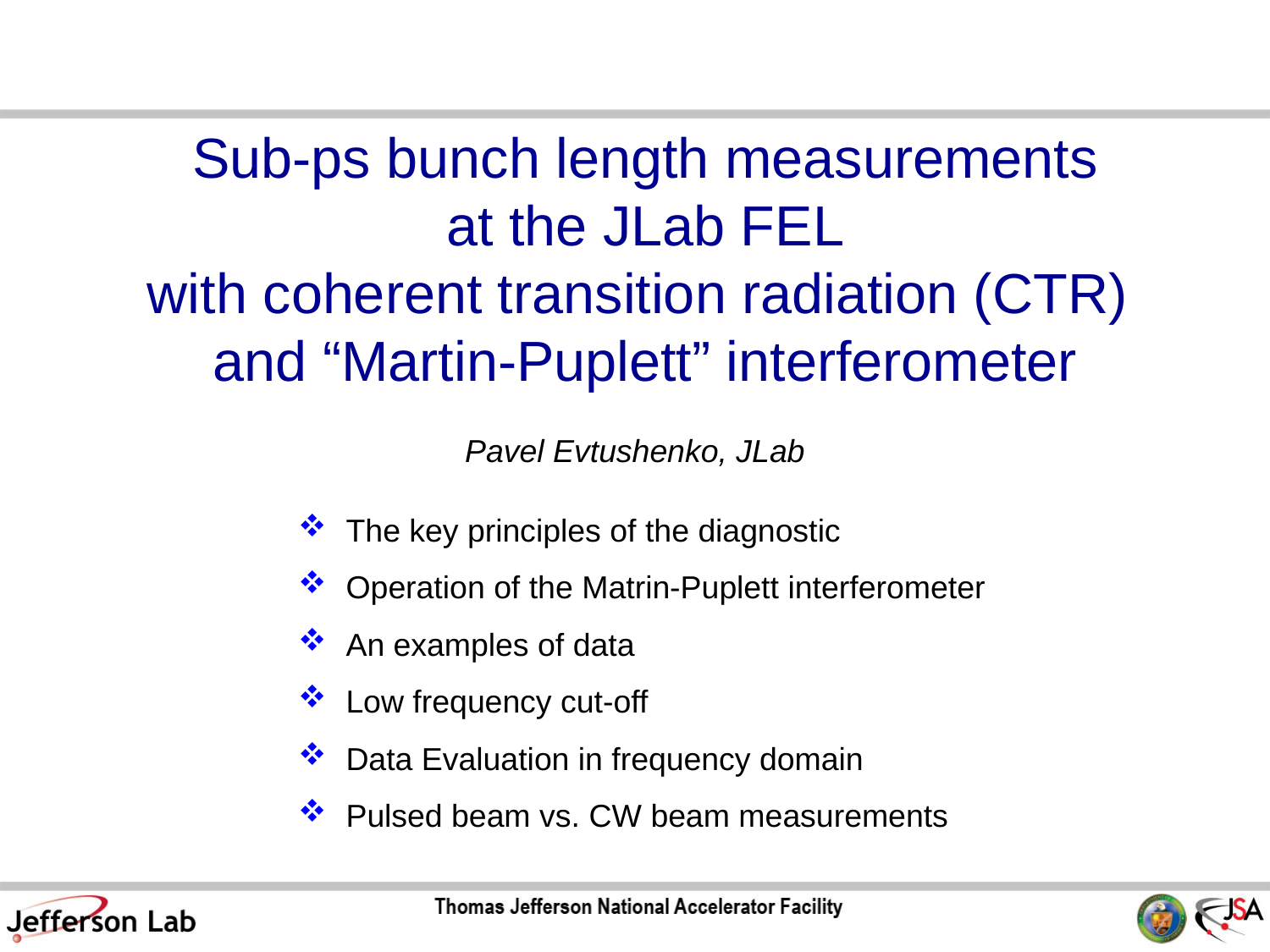

Sub-ps bunch length measurements
at the JLab FEL
with coherent transition radiation (CTR)
and “Martin-Puplett” interferometer
Pavel Evtushenko, JLab
  The key principles of the diagnostic
  Operation of the Matrin-Puplett interferometer
  An examples of data
  Low frequency cut-off
  Data Evaluation in frequency domain
  Pulsed beam vs. CW beam measurements